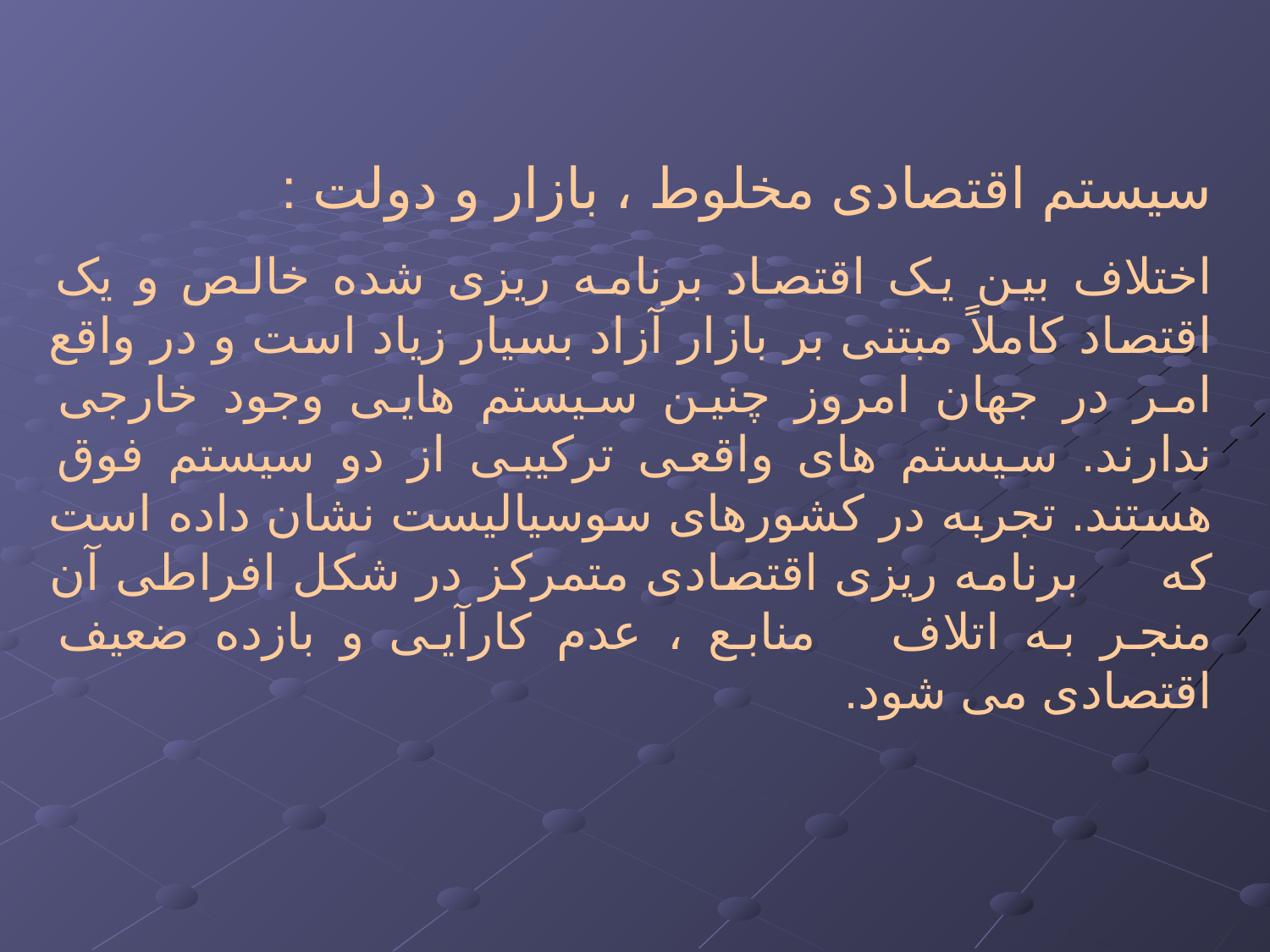

سیستم اقتصادی مخلوط ، بازار و دولت :
اختلاف بین یک اقتصاد برنامه ریزی شده خالص و یک اقتصاد کاملاً مبتنی بر بازار آزاد بسیار زیاد است و در واقع امر در جهان امروز چنین سیستم هایی وجود خارجی ندارند. سیستم های واقعی ترکیبی از دو سیستم فوق هستند. تجربه در کشورهای سوسیالیست نشان داده است که     برنامه ریزی اقتصادی متمرکز در شکل افراطی آن منجر به اتلاف   منابع ، عدم کارآیی و بازده ضعیف اقتصادی می شود.